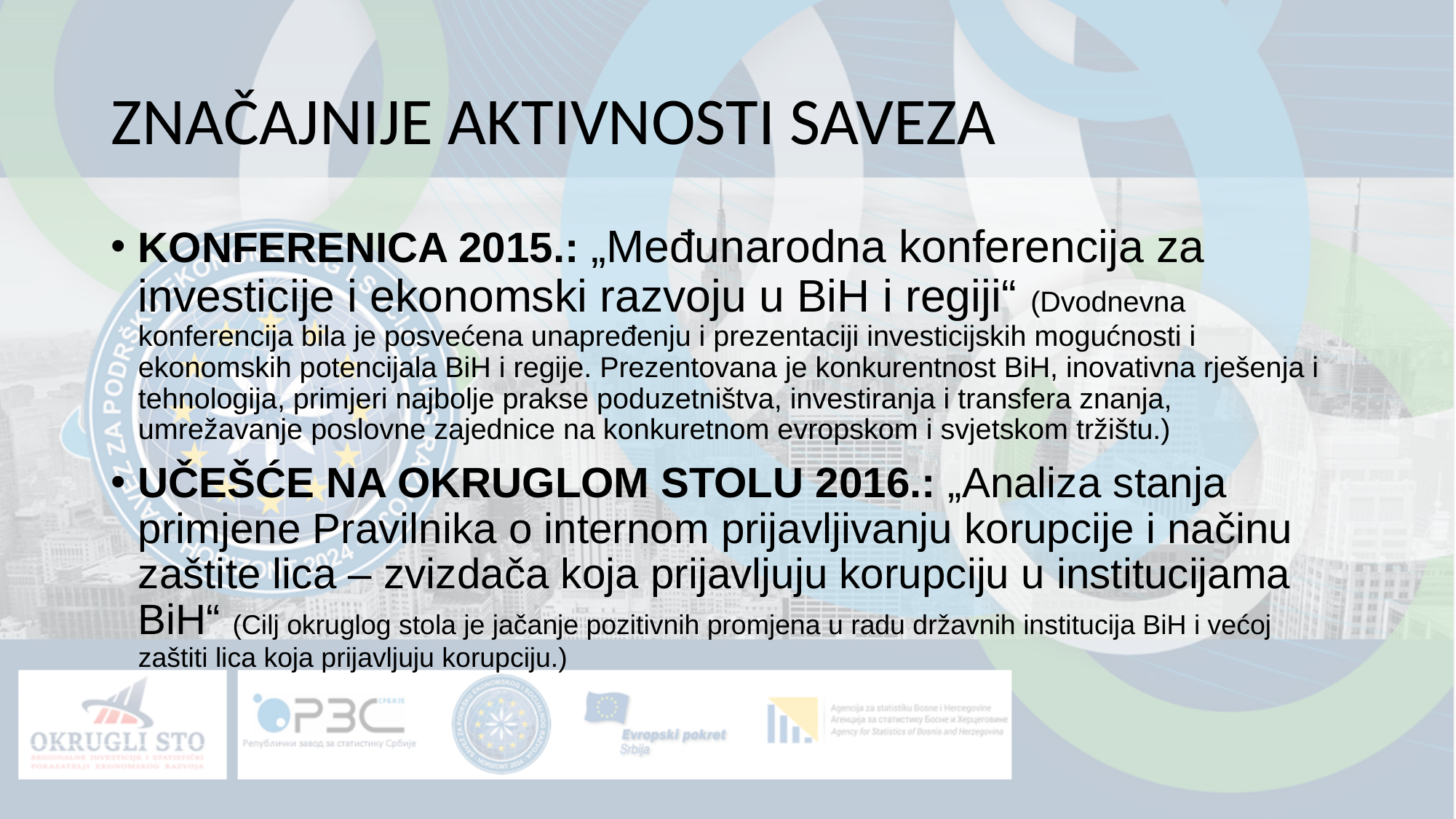

# ZNAČAJNIJE AKTIVNOSTI SAVEZA
KONFERENICA 2015.: „Međunarodna konferencija za investicije i ekonomski razvoju u BiH i regiji“ (Dvodnevna konferencija bila je posvećena unapređenju i prezentaciji investicijskih mogućnosti i ekonomskih potencijala BiH i regije. Prezentovana je konkurentnost BiH, inovativna rješenja i tehnologija, primjeri najbolje prakse poduzetništva, investiranja i transfera znanja, umrežavanje poslovne zajednice na konkuretnom evropskom i svjetskom tržištu.)
UČEŠĆE NA OKRUGLOM STOLU 2016.: „Analiza stanja primjene Pravilnika o internom prijavljivanju korupcije i načinu zaštite lica – zvizdača koja prijavljuju korupciju u institucijama BiH“ (Cilj okruglog stola je jačanje pozitivnih promjena u radu državnih institucija BiH i većoj zaštiti lica koja prijavljuju korupciju.)